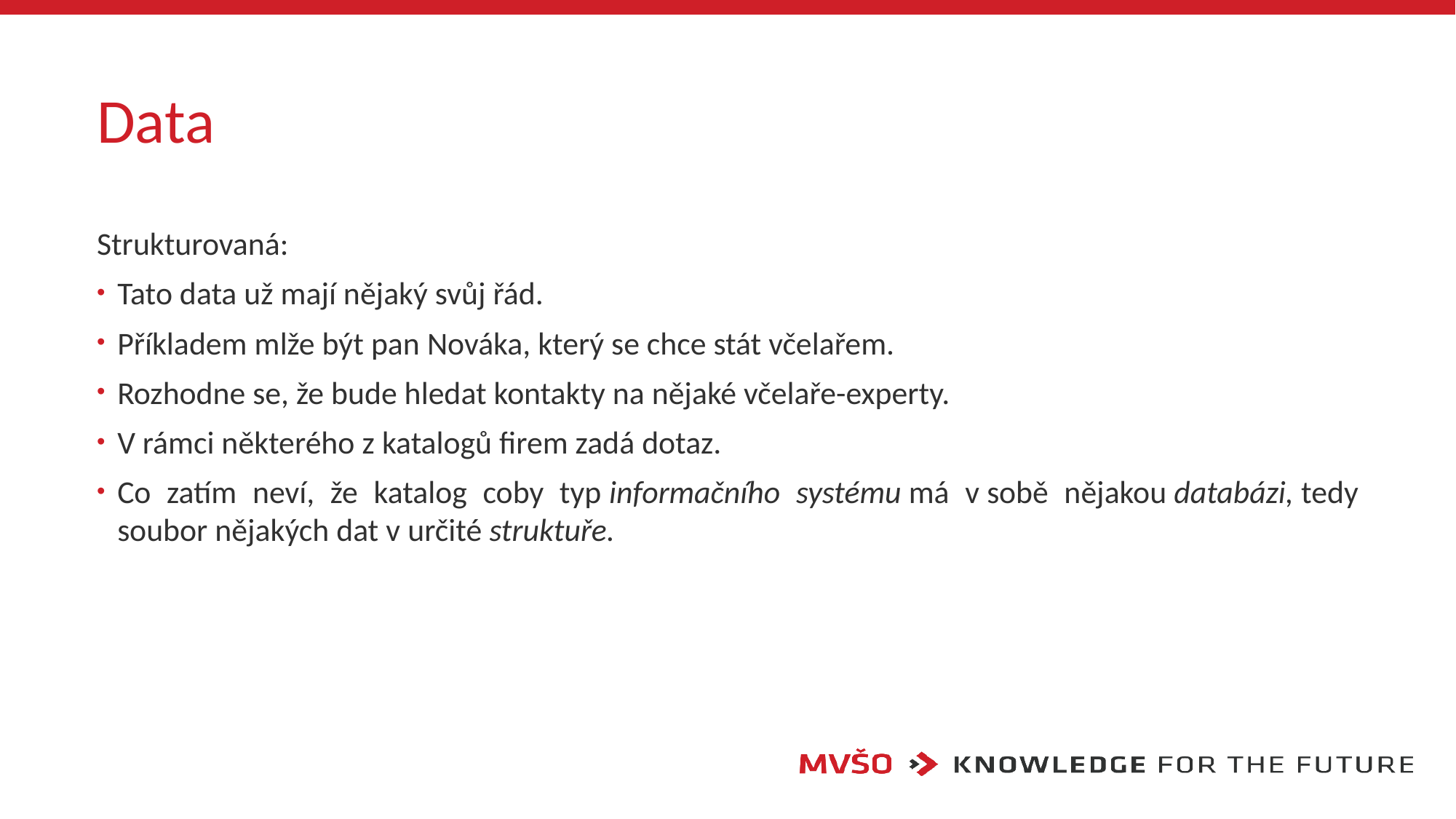

# Data
Strukturovaná:
Tato data už mají nějaký svůj řád.
Příkladem mlže být pan Nováka, který se chce stát včelařem.
Rozhodne se, že bude hledat kontakty na nějaké včelaře-experty.
V rámci některého z katalogů firem zadá dotaz.
Co zatím neví, že katalog coby typ informačního systému má v sobě nějakou databázi, tedy soubor nějakých dat v určité struktuře.